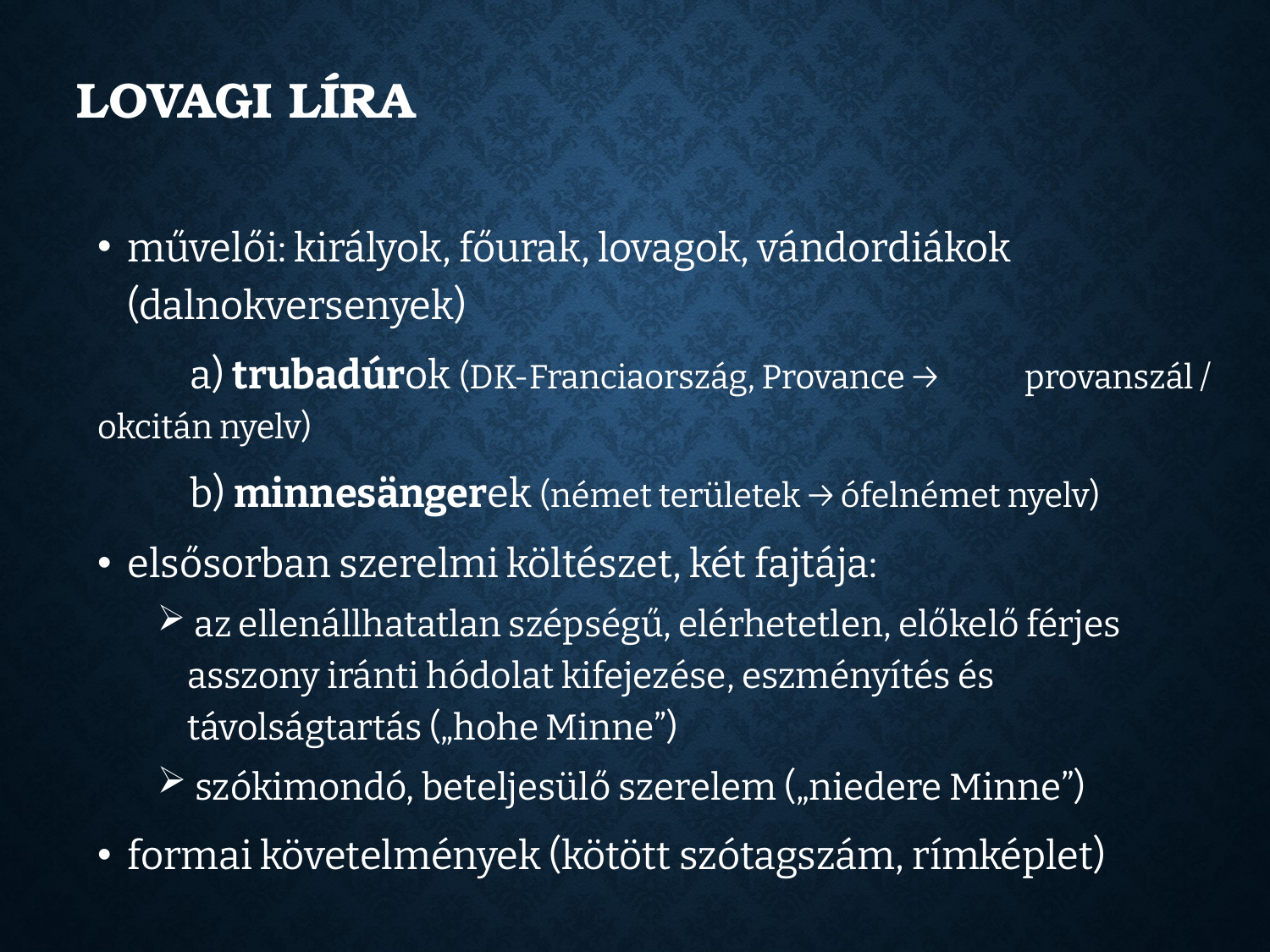

# Lovagi líra
művelői: királyok, főurak, lovagok, vándordiákok (dalnokversenyek)
	a) trubadúrok (DK-Franciaország, Provance → 	provanszál / okcitán nyelv)
	b) minnesängerek (német területek → ófelnémet nyelv)
elsősorban szerelmi költészet, két fajtája:
 az ellenállhatatlan szépségű, elérhetetlen, előkelő férjes asszony iránti hódolat kifejezése, eszményítés és távolságtartás („hohe Minne”)
 szókimondó, beteljesülő szerelem („niedere Minne”)
formai követelmények (kötött szótagszám, rímképlet)